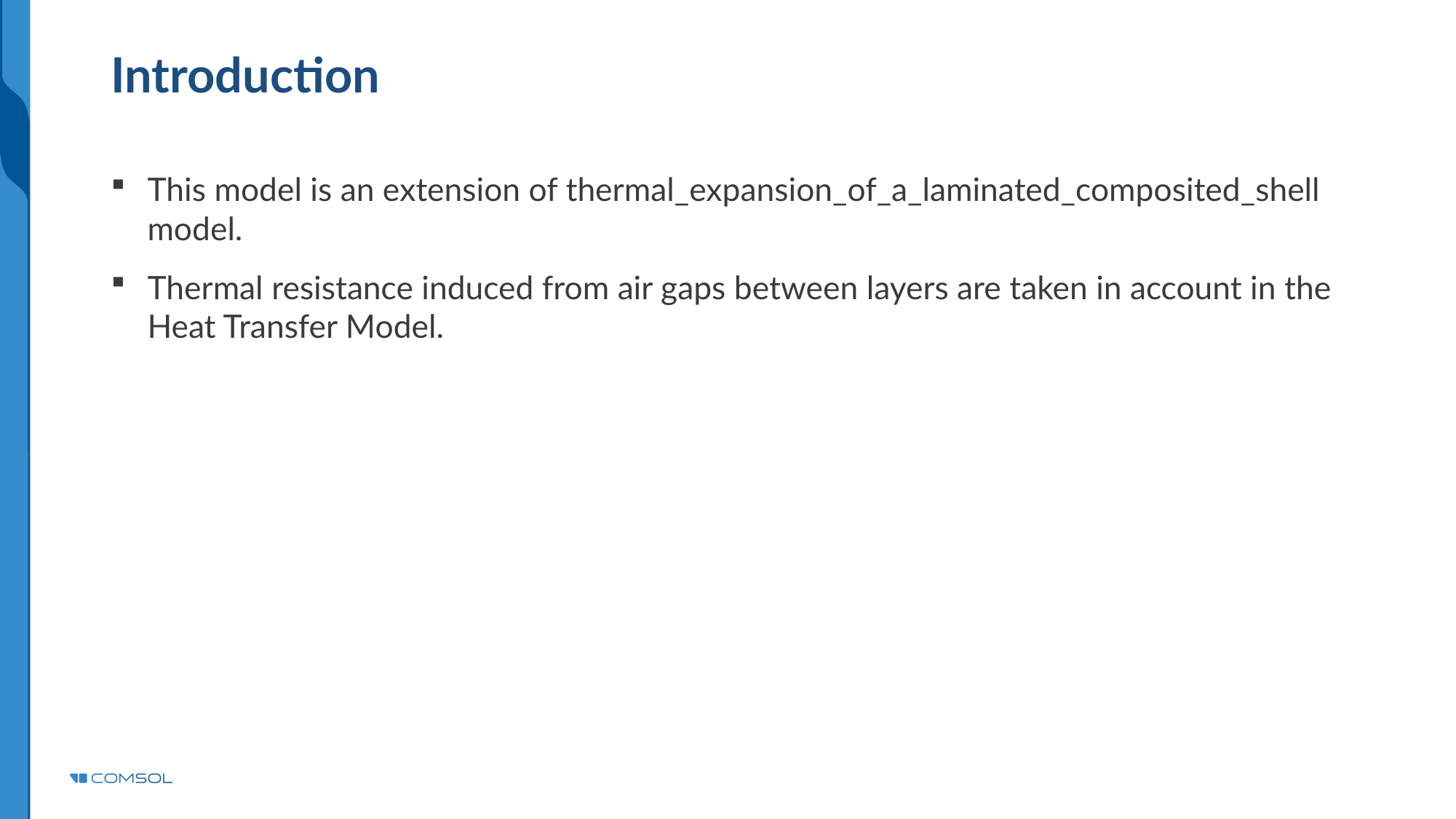

# Introduction
This model is an extension of thermal_expansion_of_a_laminated_composited_shell model.
Thermal resistance induced from air gaps between layers are taken in account in the Heat Transfer Model.